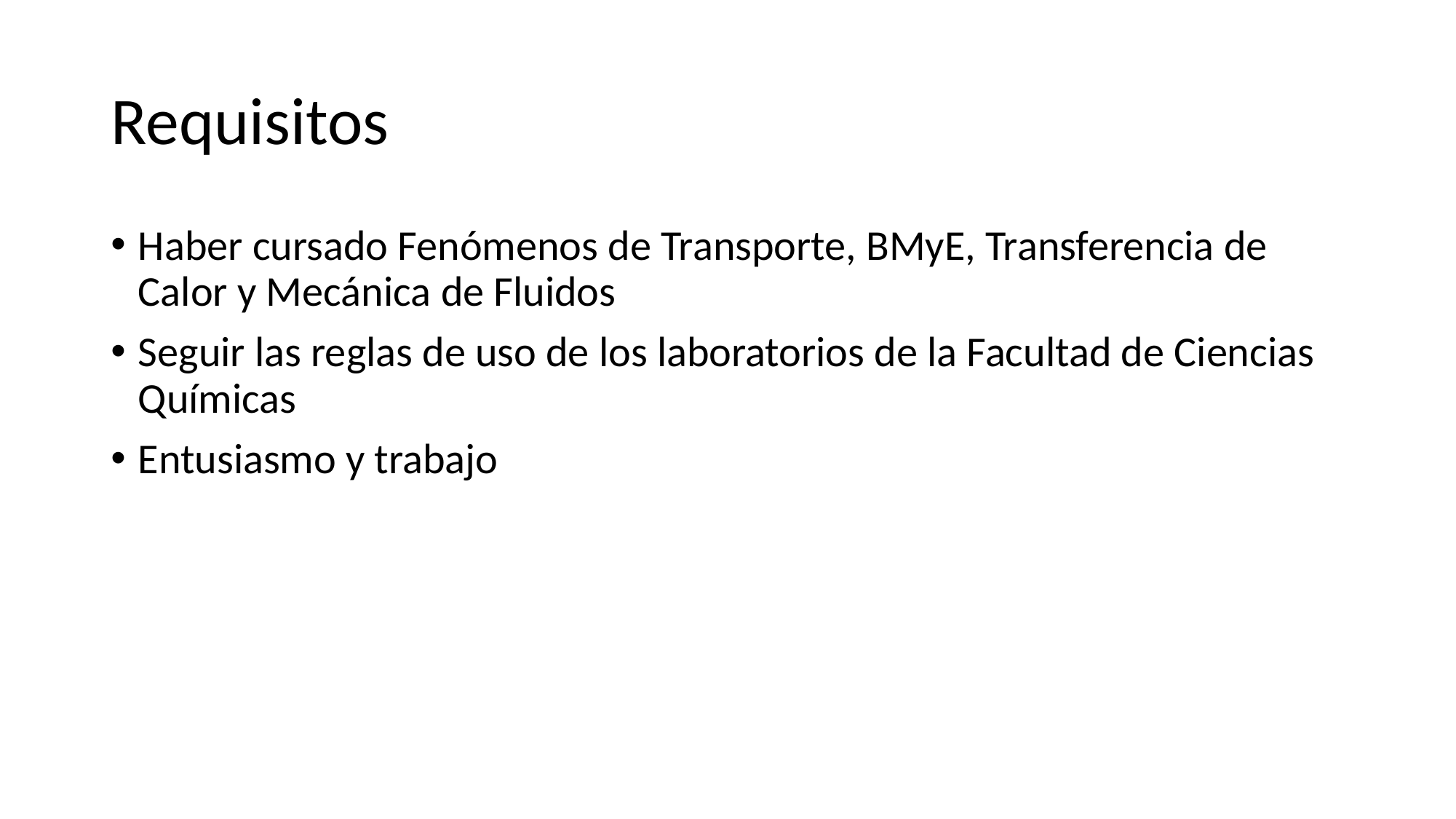

# Requisitos
Haber cursado Fenómenos de Transporte, BMyE, Transferencia de Calor y Mecánica de Fluidos
Seguir las reglas de uso de los laboratorios de la Facultad de Ciencias Químicas
Entusiasmo y trabajo